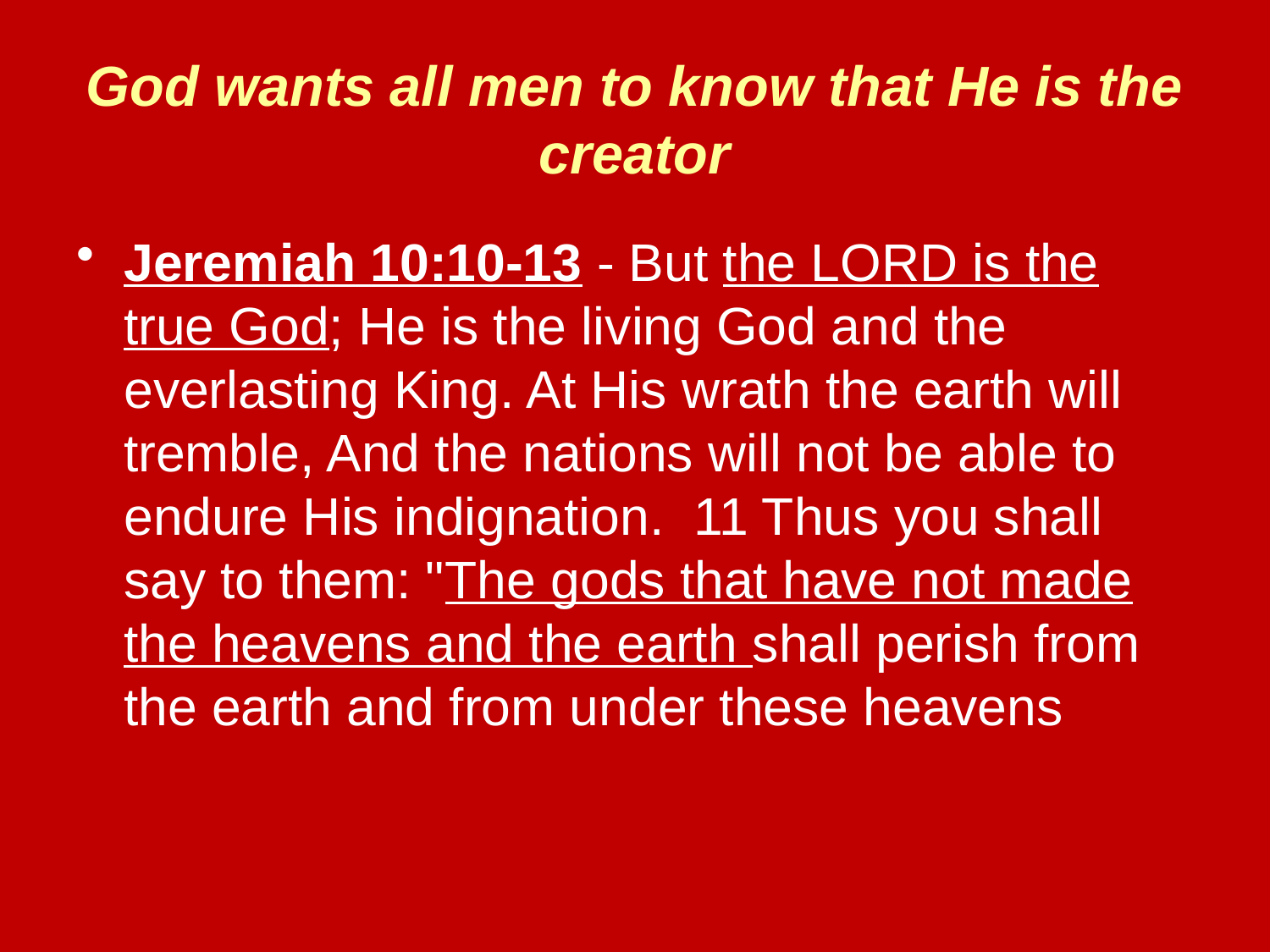

# God wants all men to know that He is the creator
Jeremiah 10:10-13 - But the LORD is the true God; He is the living God and the everlasting King. At His wrath the earth will tremble, And the nations will not be able to endure His indignation.  11 Thus you shall say to them: "The gods that have not made the heavens and the earth shall perish from the earth and from under these heavens